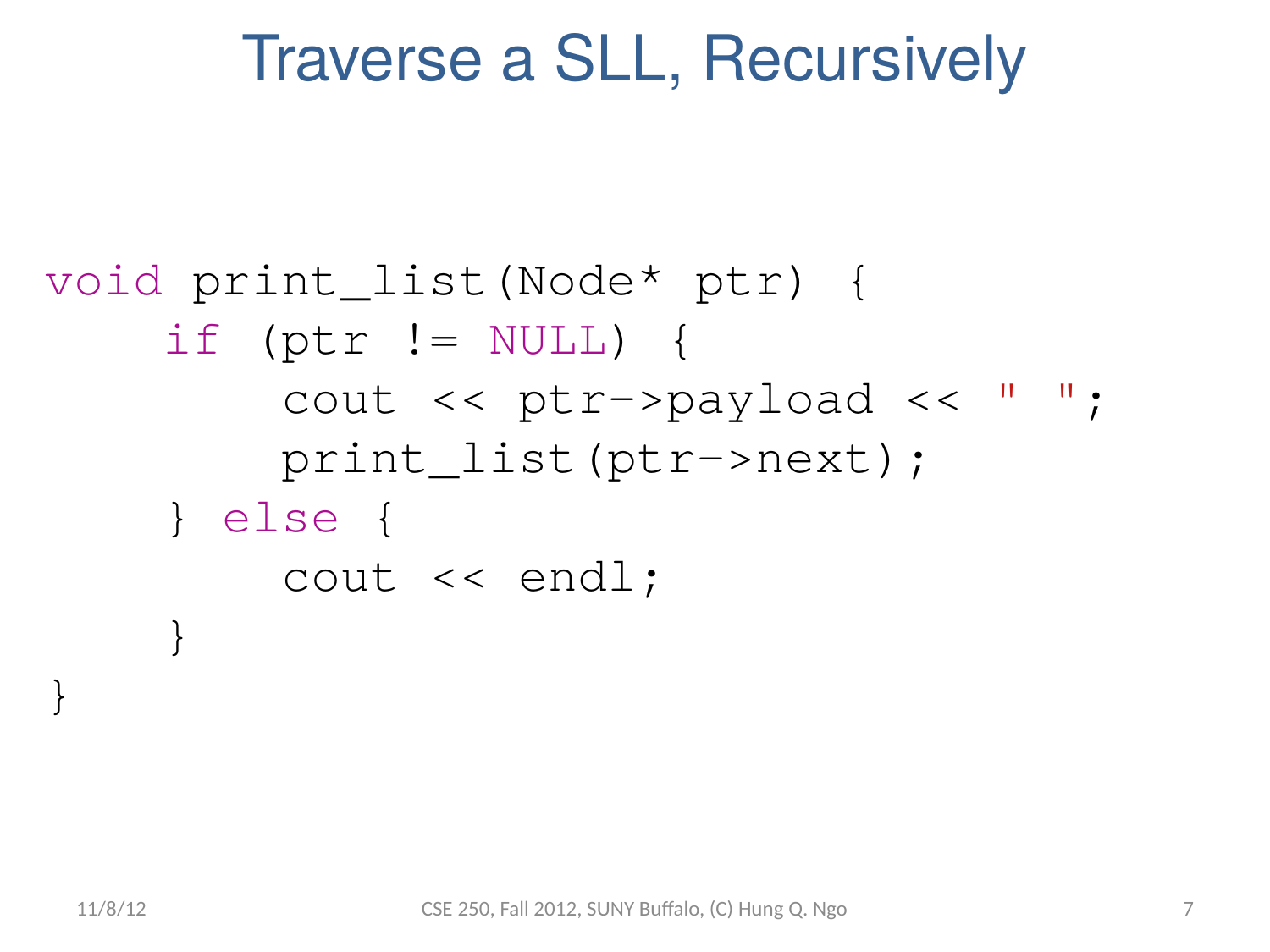

# Traverse a SLL, Recursively
void print_list(Node* ptr) {
    if (ptr != NULL) {
        cout << ptr->payload << " ";
        print_list(ptr->next);
    } else {
        cout << endl;
    }
}
11/8/12
CSE 250, Fall 2012, SUNY Buffalo, (C) Hung Q. Ngo
7